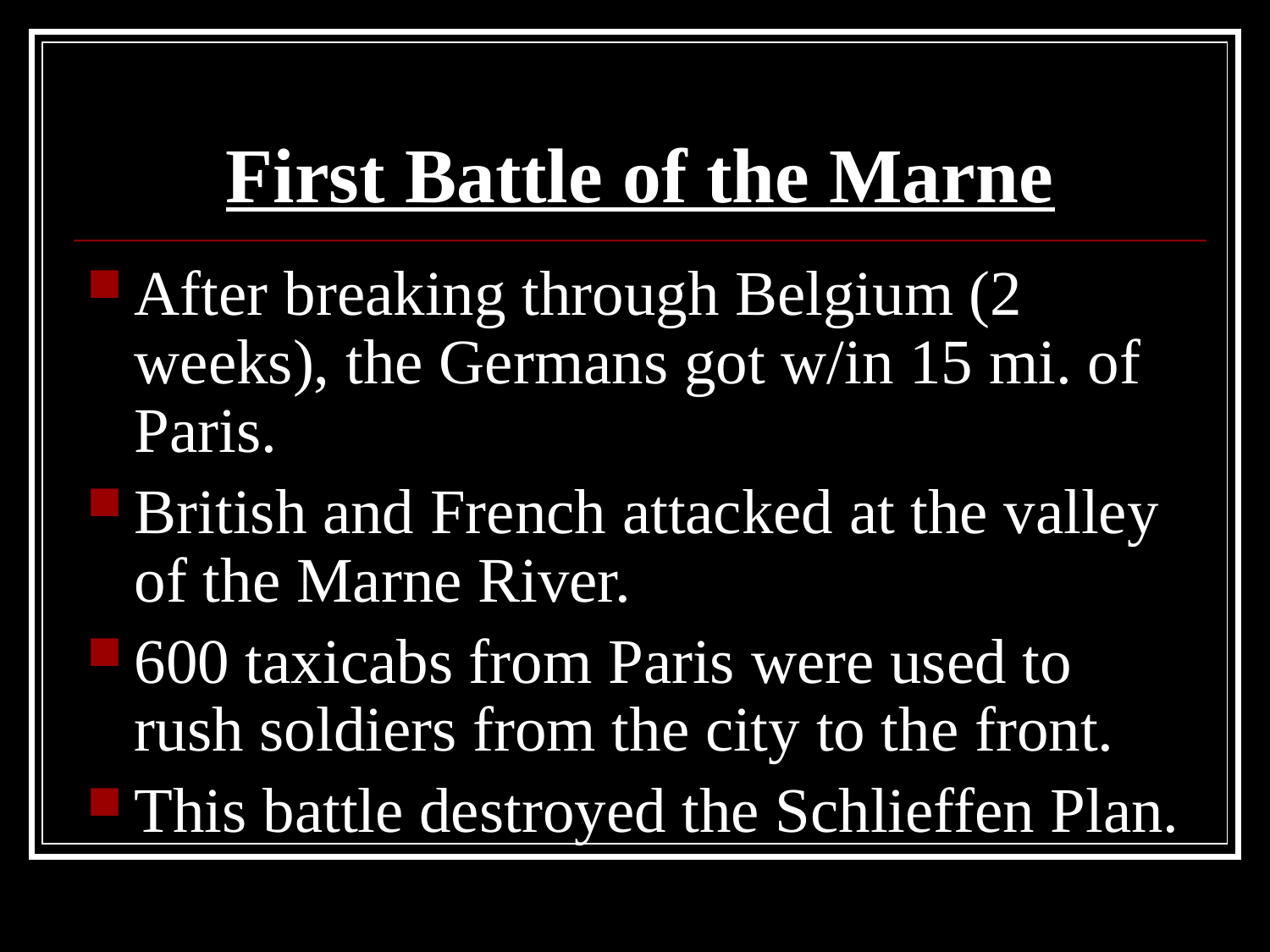

# First Battle of the Marne
After breaking through Belgium (2 weeks), the Germans got w/in 15 mi. of Paris.
British and French attacked at the valley of the Marne River.
600 taxicabs from Paris were used to rush soldiers from the city to the front.
This battle destroyed the Schlieffen Plan.